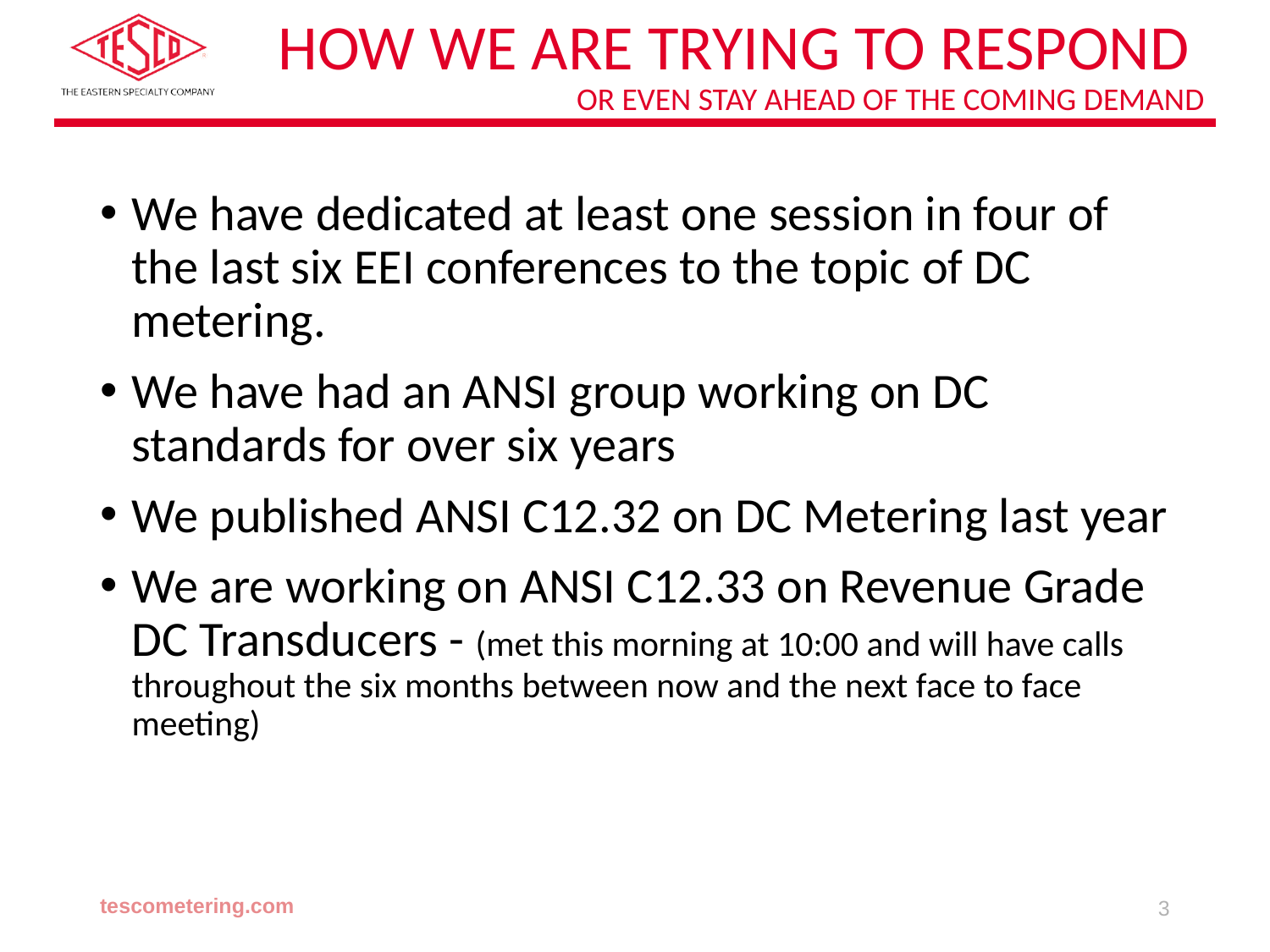

# How we are trying to respond or even stay ahead of the coming demand
We have dedicated at least one session in four of the last six EEI conferences to the topic of DC metering.
We have had an ANSI group working on DC standards for over six years
We published ANSI C12.32 on DC Metering last year
We are working on ANSI C12.33 on Revenue Grade DC Transducers - (met this morning at 10:00 and will have calls throughout the six months between now and the next face to face meeting)
tescometering.com
3